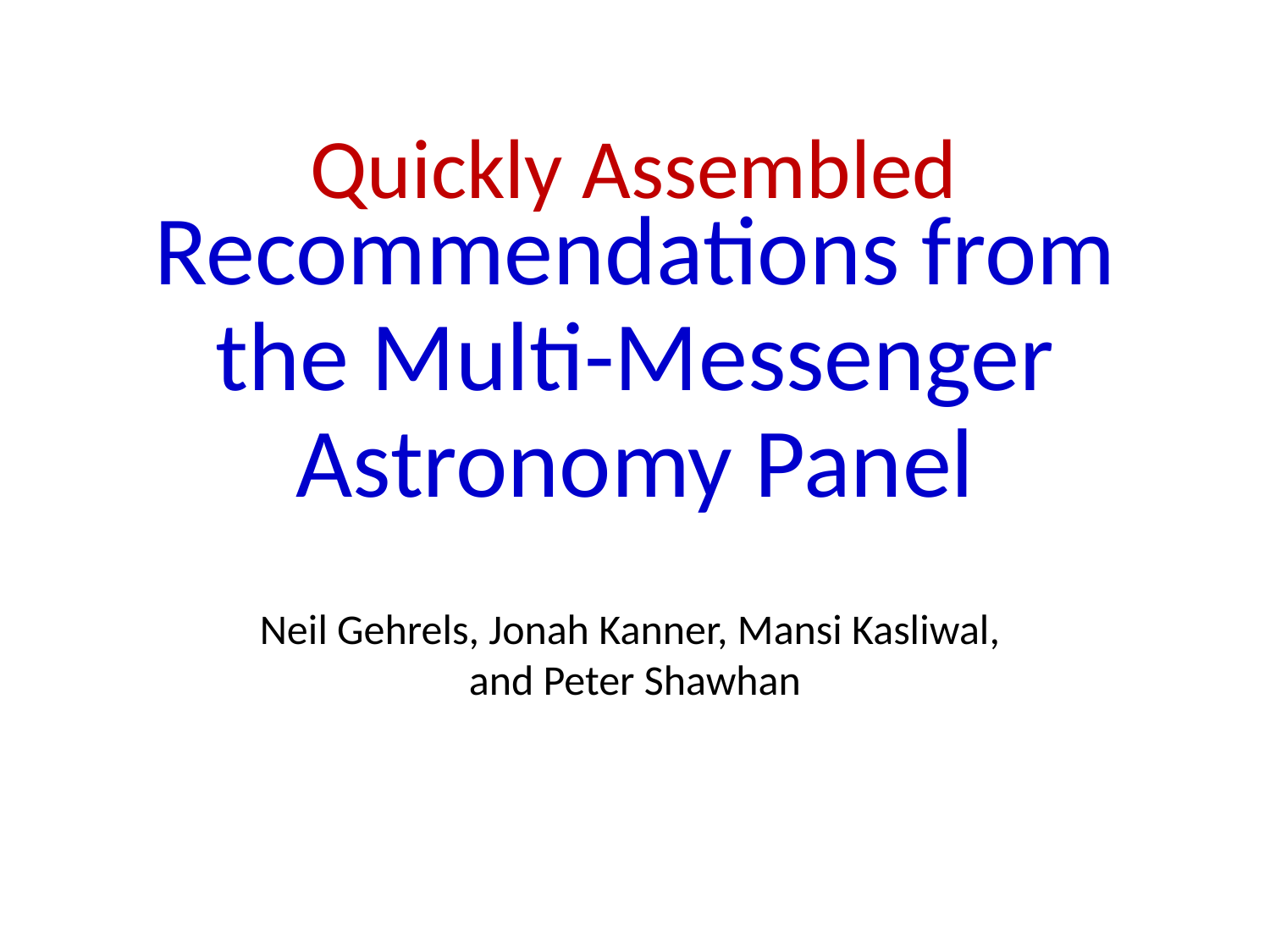

Quickly Assembled
# Recommendations from the Multi-Messenger Astronomy Panel
Neil Gehrels, Jonah Kanner, Mansi Kasliwal,
and Peter Shawhan